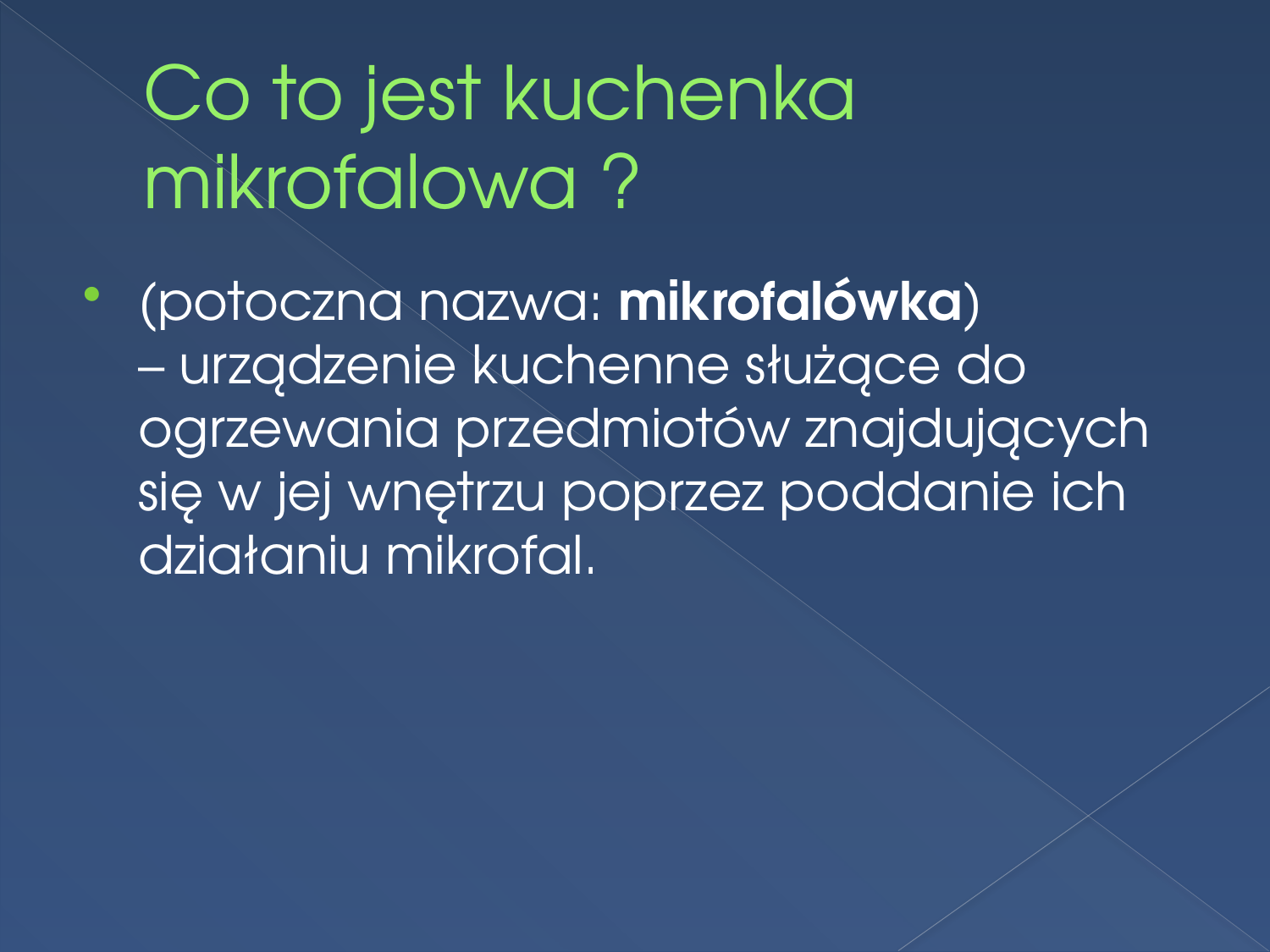

# Co to jest kuchenka mikrofalowa ?
(potoczna nazwa: mikrofalówka) – urządzenie kuchenne służące do ogrzewania przedmiotów znajdujących się w jej wnętrzu poprzez poddanie ich działaniu mikrofal.